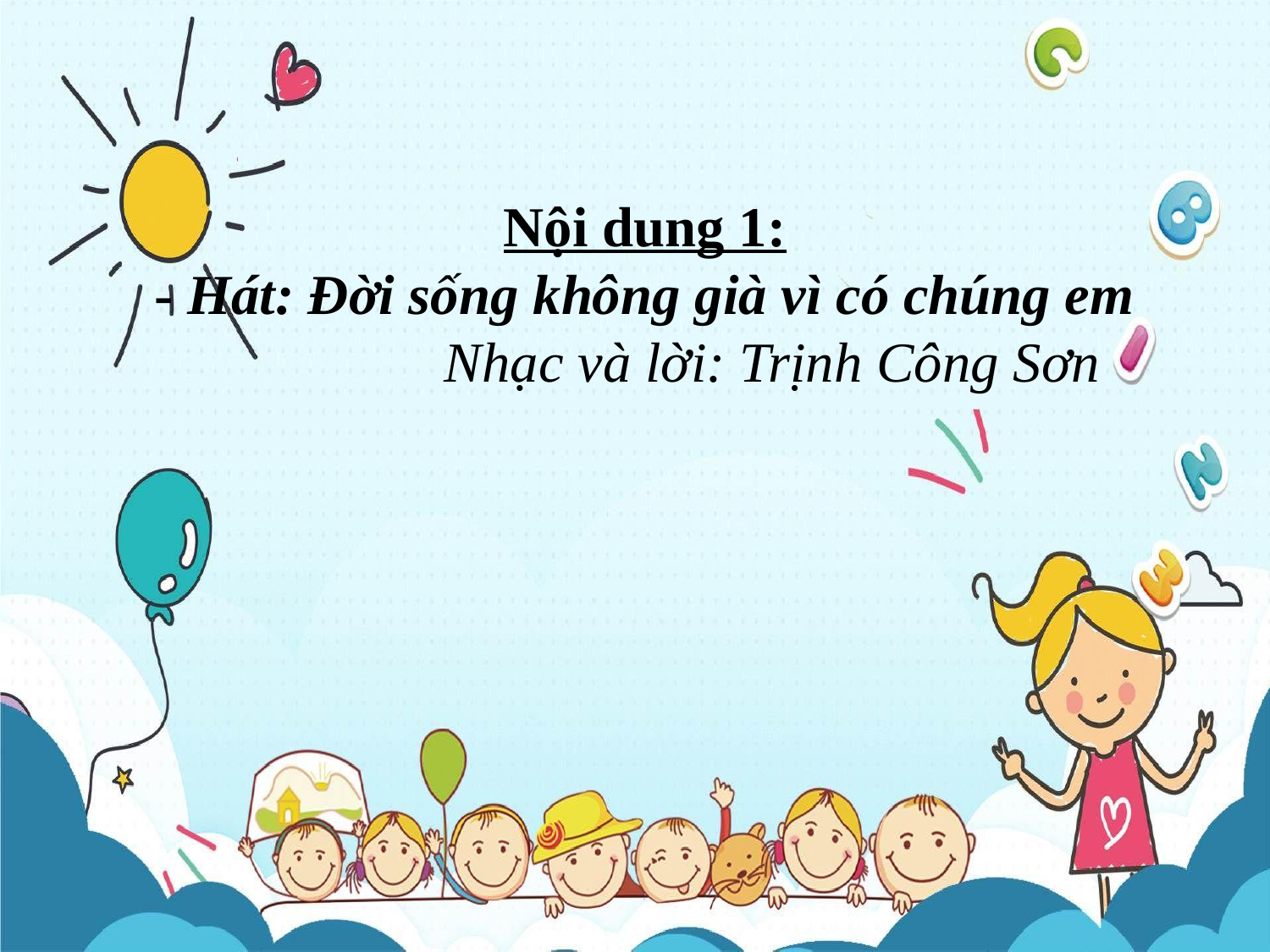

# Nội dung 1: - Hát: Đời sống không già vì có chúng em Nhạc và lời: Trịnh Công Sơn